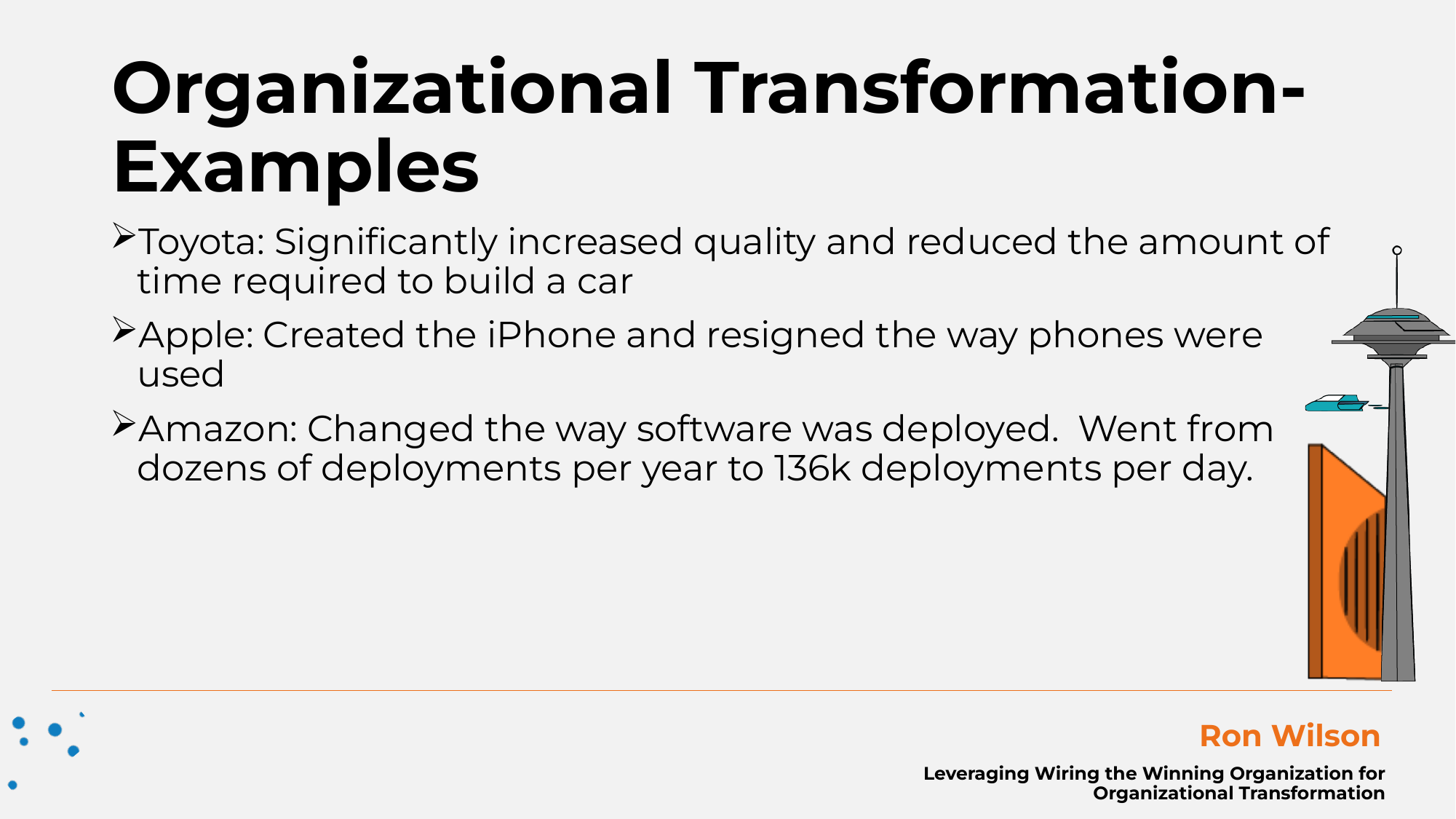

Organizational Transformation-Examples
Toyota: Significantly increased quality and reduced the amount of time required to build a car
Apple: Created the iPhone and resigned the way phones were used
Amazon: Changed the way software was deployed.  Went from dozens of deployments per year to 136k deployments per day.

Ron Wilson
Leveraging Wiring the Winning Organization for Organizational Transformation